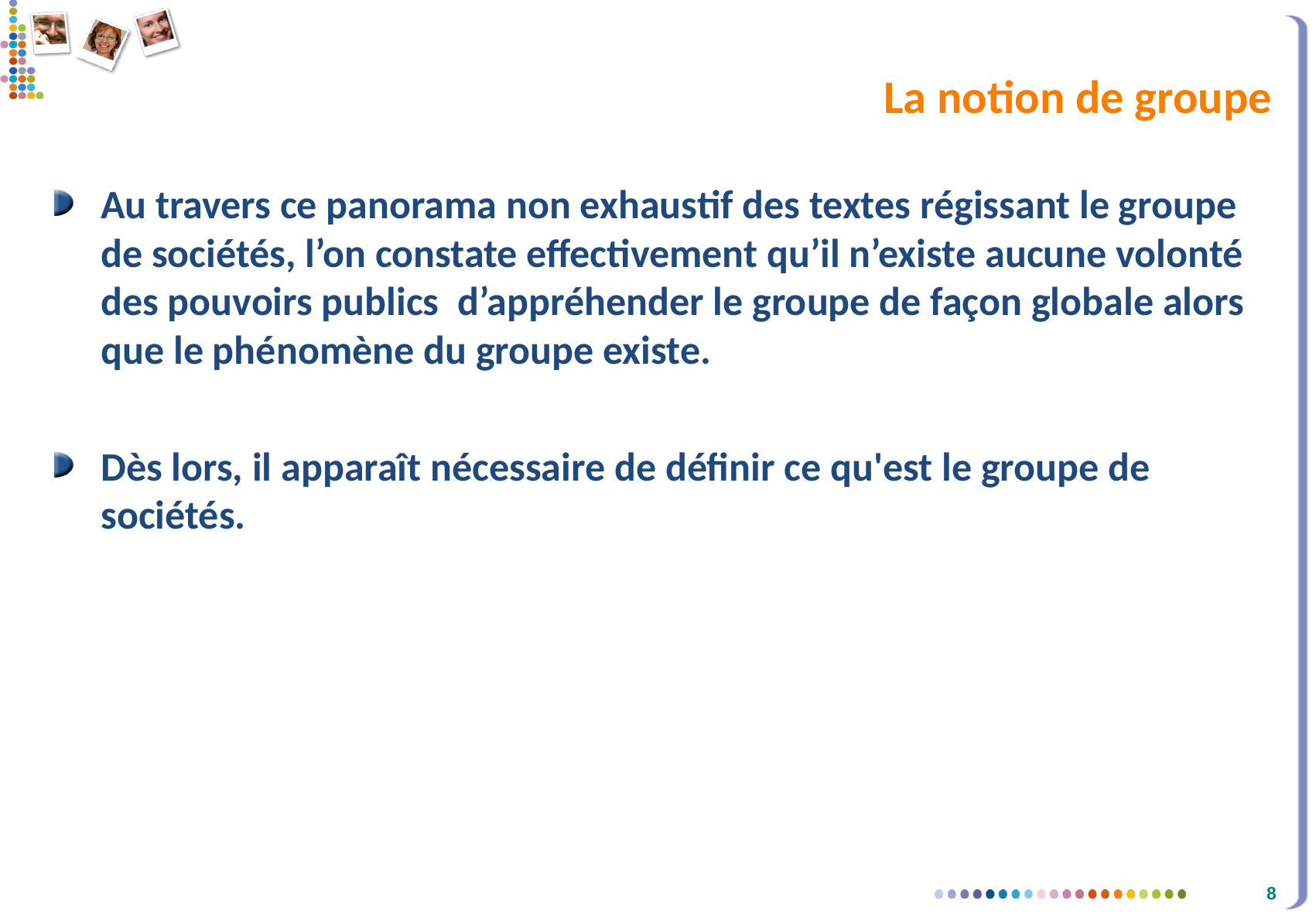

# La notion de groupe
Au travers ce panorama non exhaustif des textes régissant le groupe de sociétés, l’on constate effectivement qu’il n’existe aucune volonté des pouvoirs publics  d’appréhender le groupe de façon globale alors que le phénomène du groupe existe.

Dès lors, il apparaît nécessaire de définir ce qu'est le groupe de sociétés.